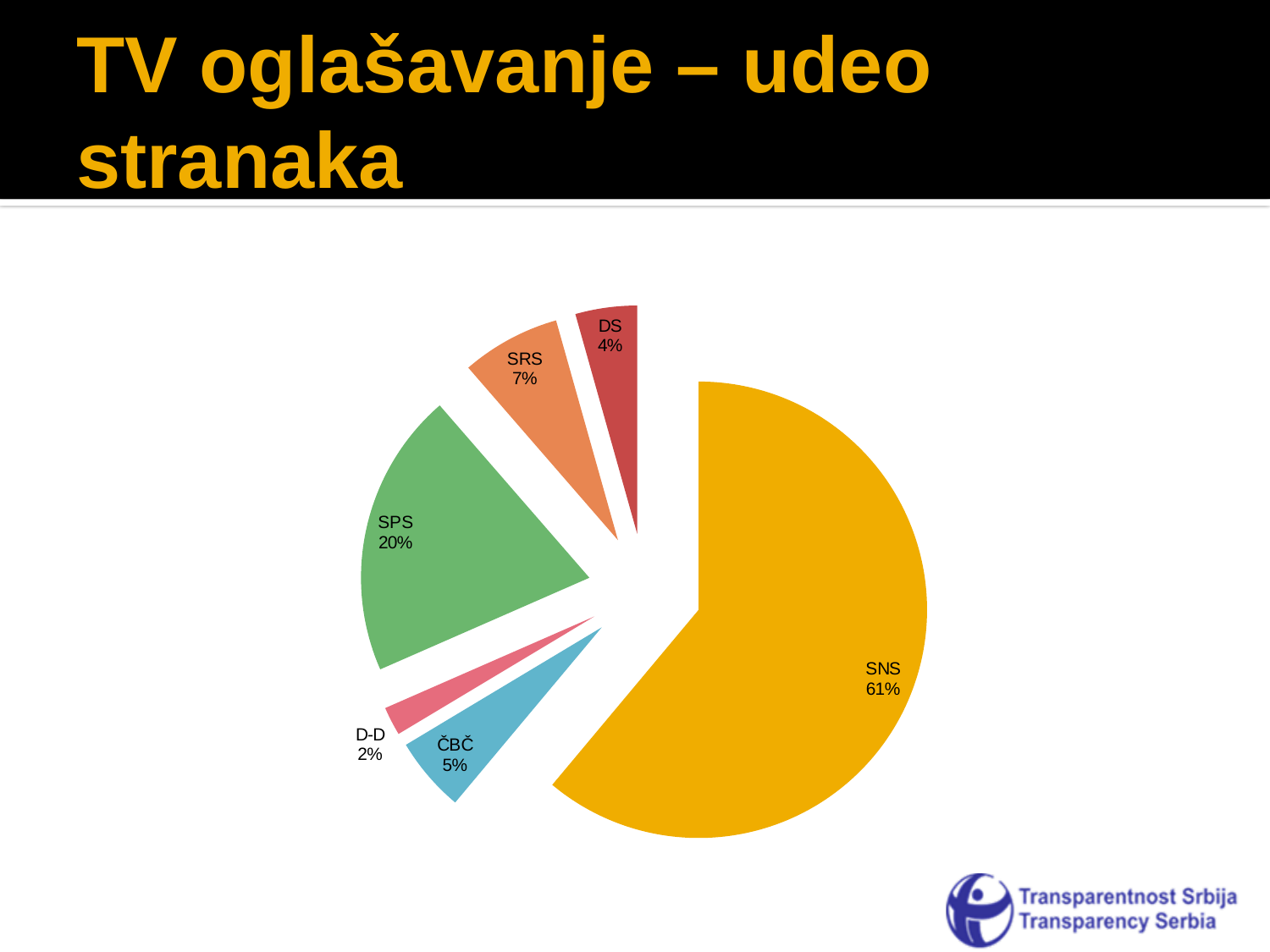

# TV oglašavanje – udeo stranaka

### Chart

| Category |  |
|---|---|
| SNS | 530009033.04 |
| ČBČ | 46118205.36 |
| D-D | 17597471.568 |
| SPS | 175256488.07999998 |
| SRS | 60811320.0 |
| DS | 37907612.400000006 |